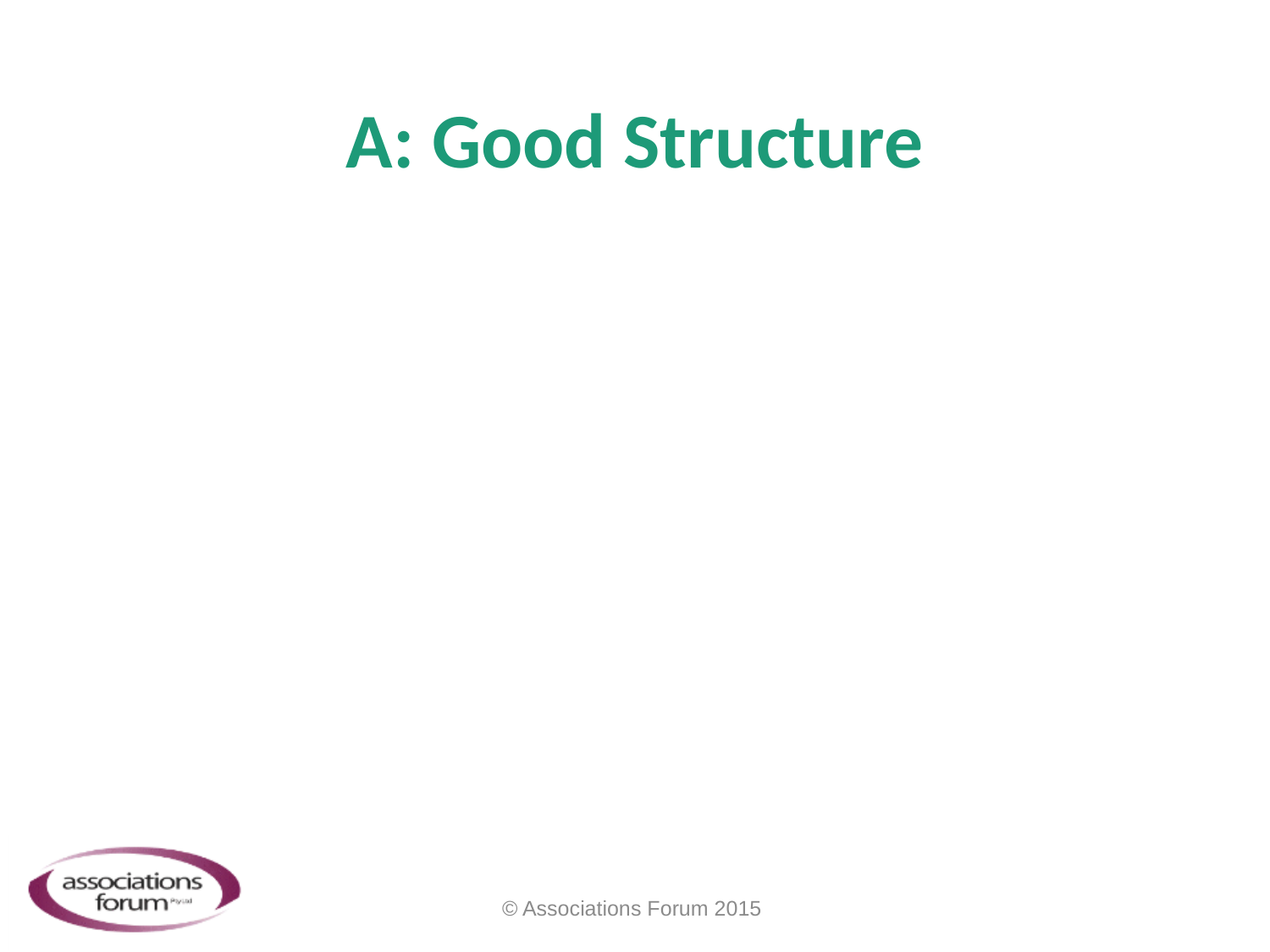

# A: Good Structure

© Associations Forum 2015